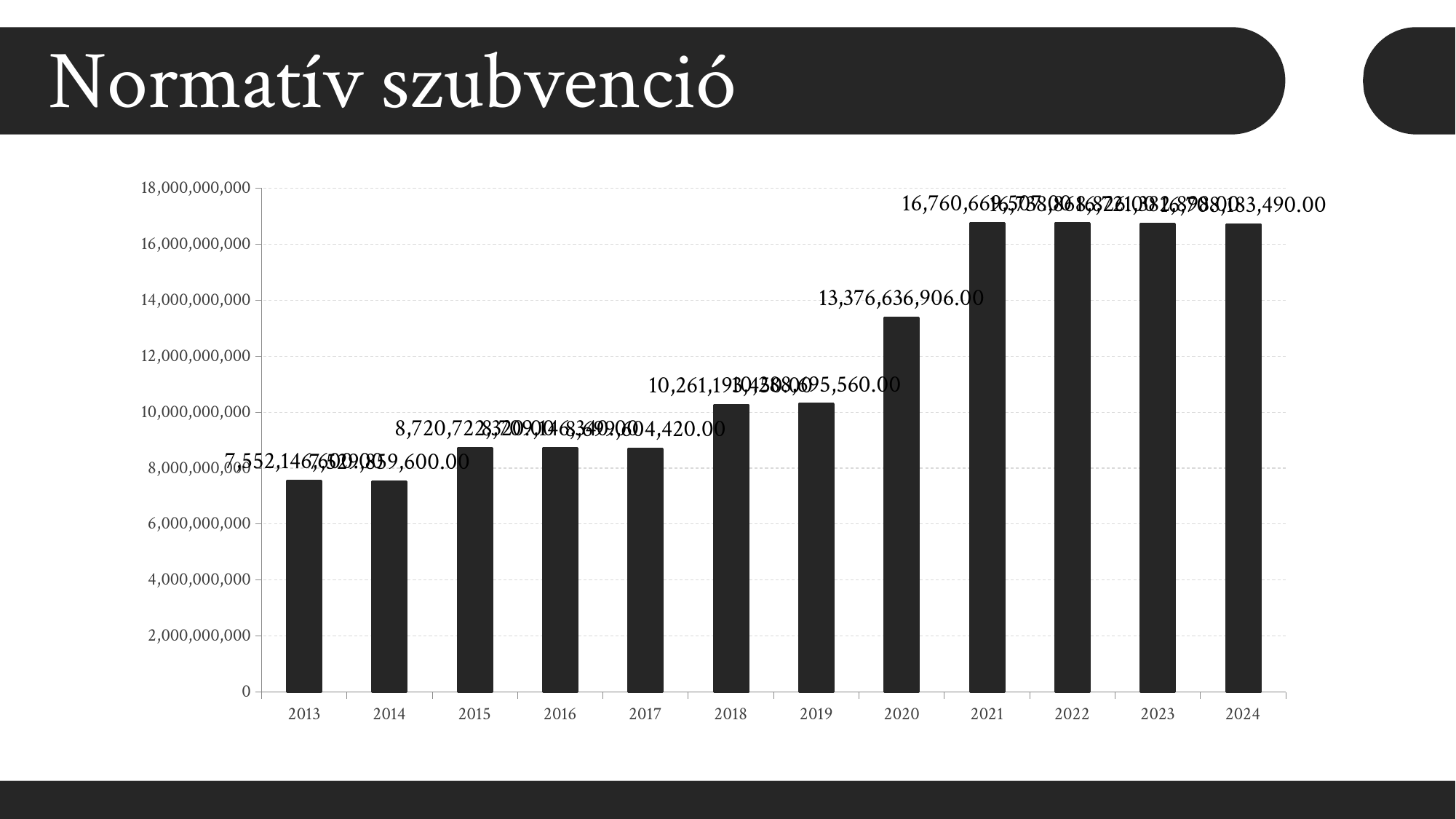

Normatív szubvenció

### Chart

| Category | Könyvtár |
|---|---|
| 2013 | 7552146600.0 |
| 2014 | 7529859600.0 |
| 2015 | 8720722320.0 |
| 2016 | 8709146340.0 |
| 2017 | 8699604420.0 |
| 2018 | 10261193450.0 |
| 2019 | 10288695560.0 |
| 2020 | 13376636906.0 |
| 2021 | 16760669507.0 |
| 2022 | 16738868826.0 |
| 2023 | 16721382898.0 |
| 2024 | 16708183490.0 |